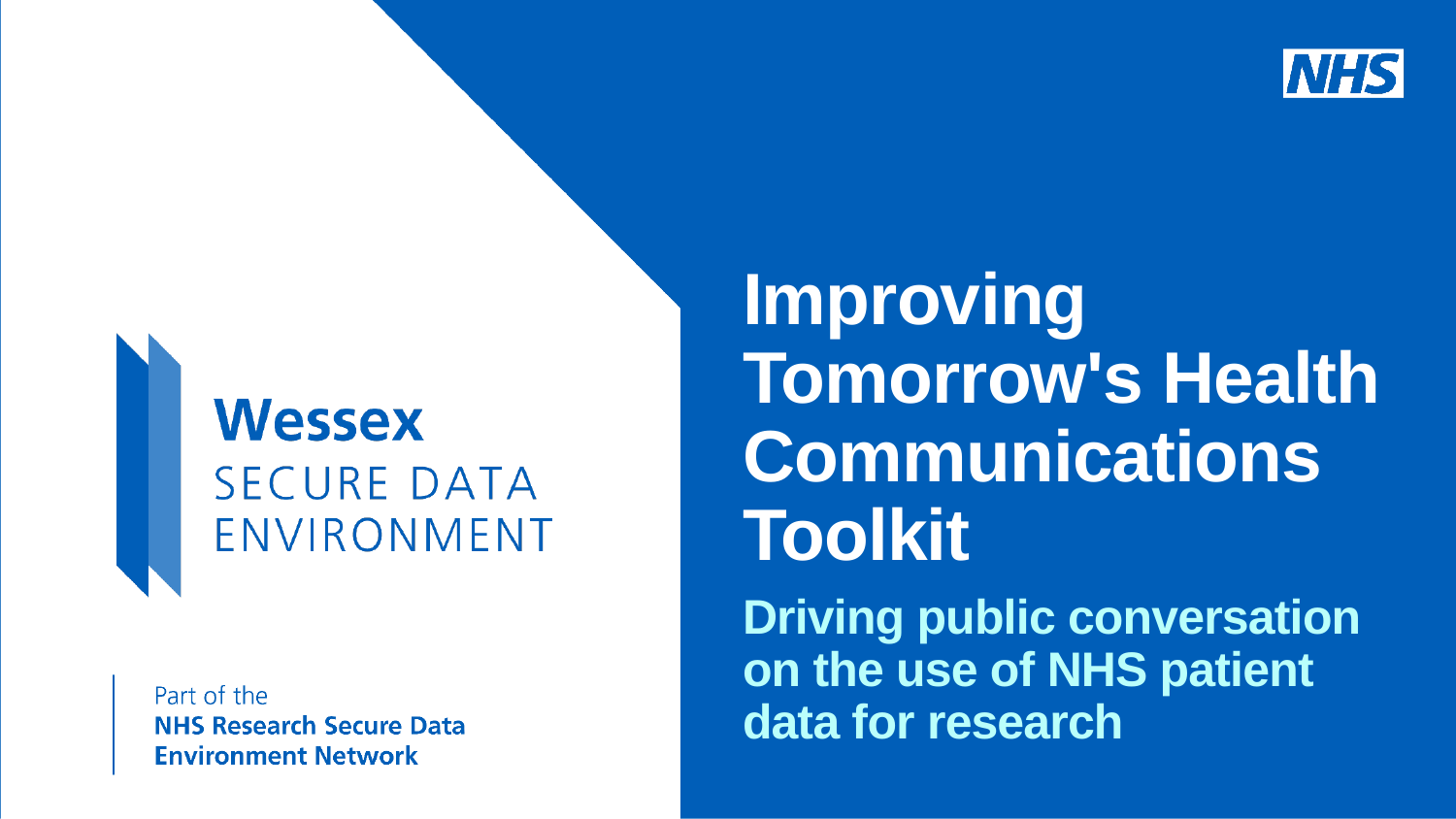

# Improving Tomorrow's Health Communications Toolkit
Driving public conversation on the use of NHS patient data for research